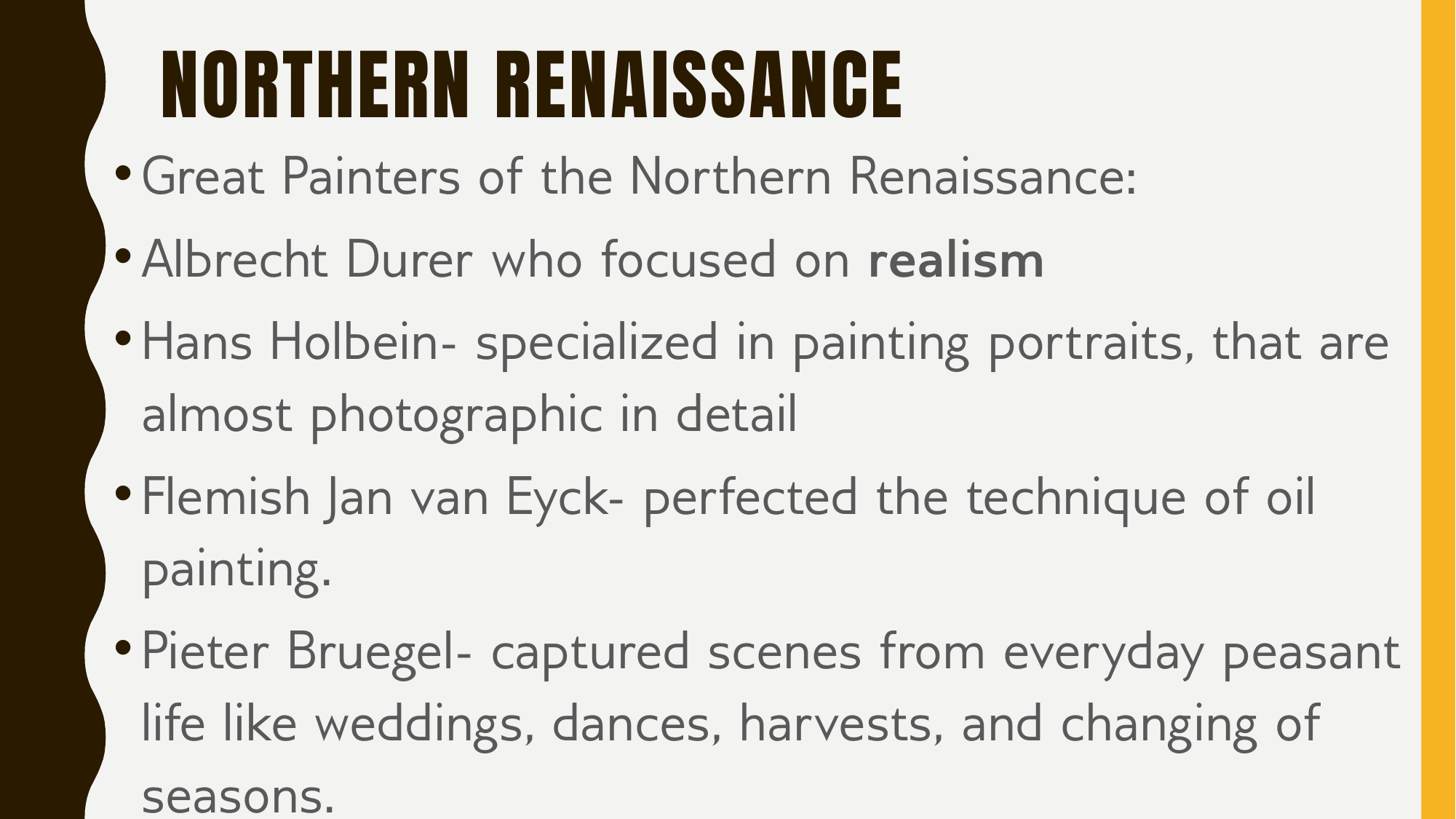

# Northern Renaissance
Great Painters of the Northern Renaissance:
Albrecht Durer who focused on realism
Hans Holbein- specialized in painting portraits, that are almost photographic in detail
Flemish Jan van Eyck- perfected the technique of oil painting.
Pieter Bruegel- captured scenes from everyday peasant life like weddings, dances, harvests, and changing of seasons.